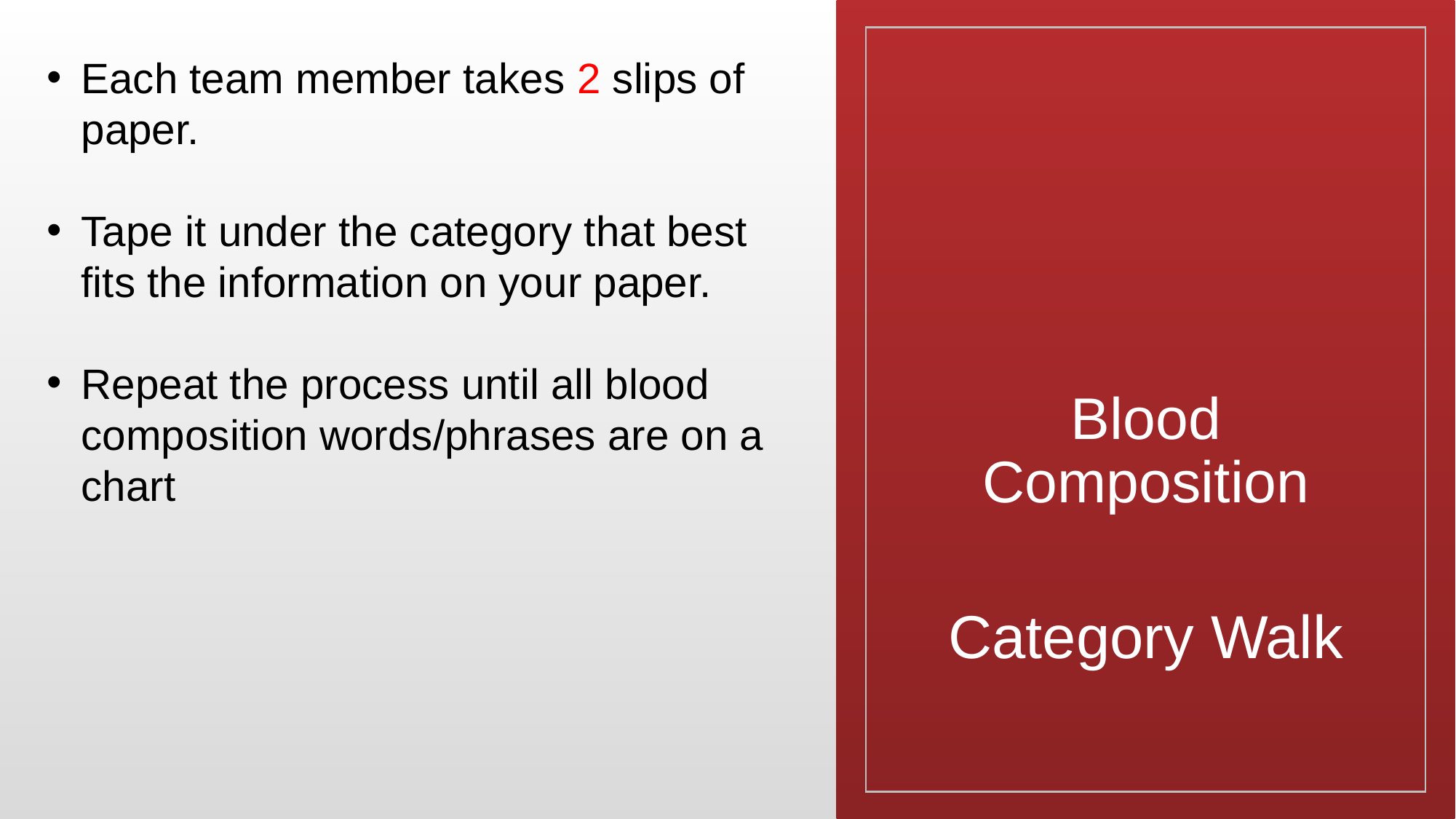

Each team member takes 2 slips of paper.

Tape it under the category that best fits the information on your paper.

Repeat the process until all blood composition words/phrases are on a chart

# Blood Composition
Category Walk